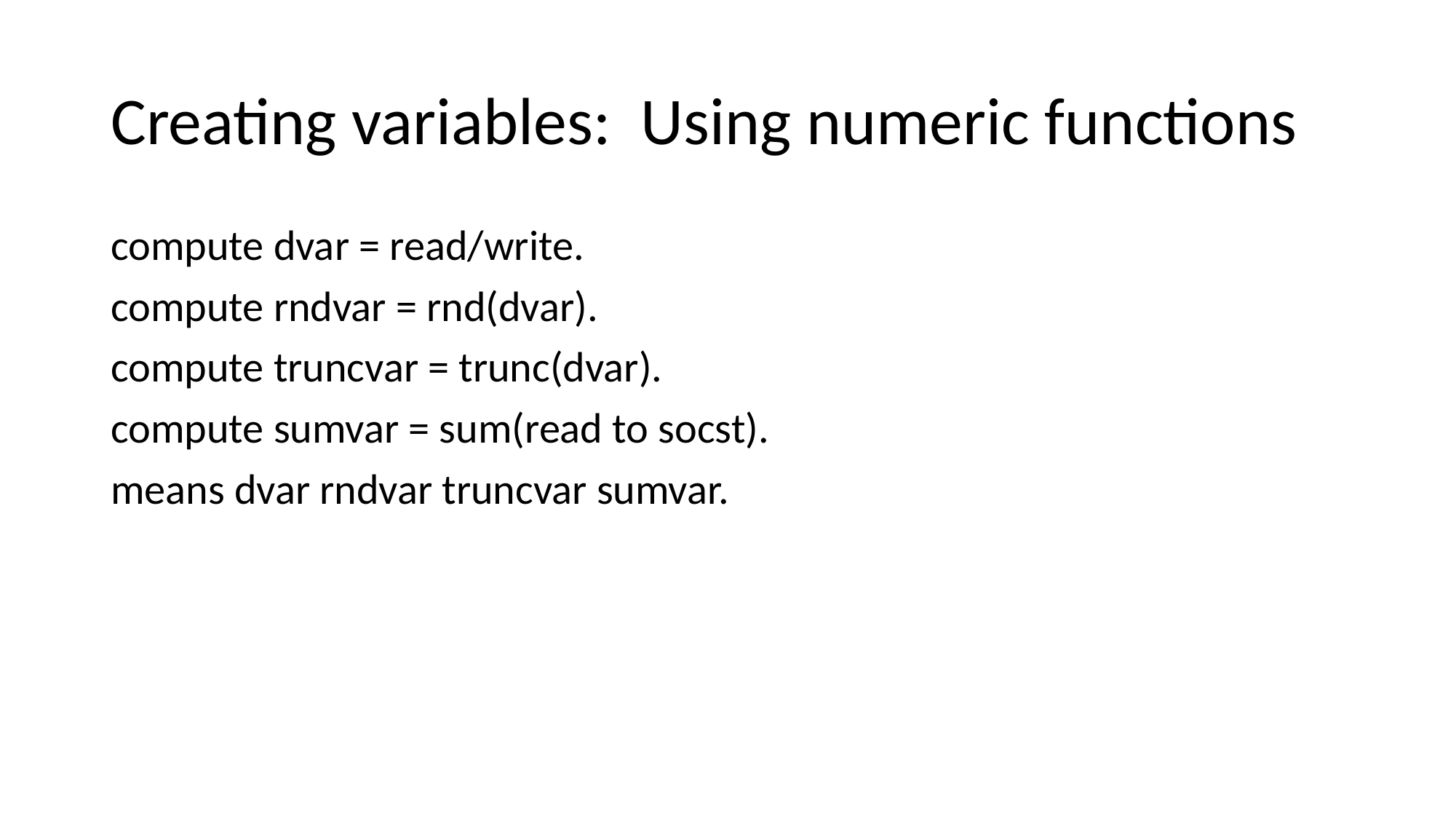

# Creating variables:  Using numeric functions
compute dvar = read/write.
compute rndvar = rnd(dvar).
compute truncvar = trunc(dvar).
compute sumvar = sum(read to socst).
means dvar rndvar truncvar sumvar.